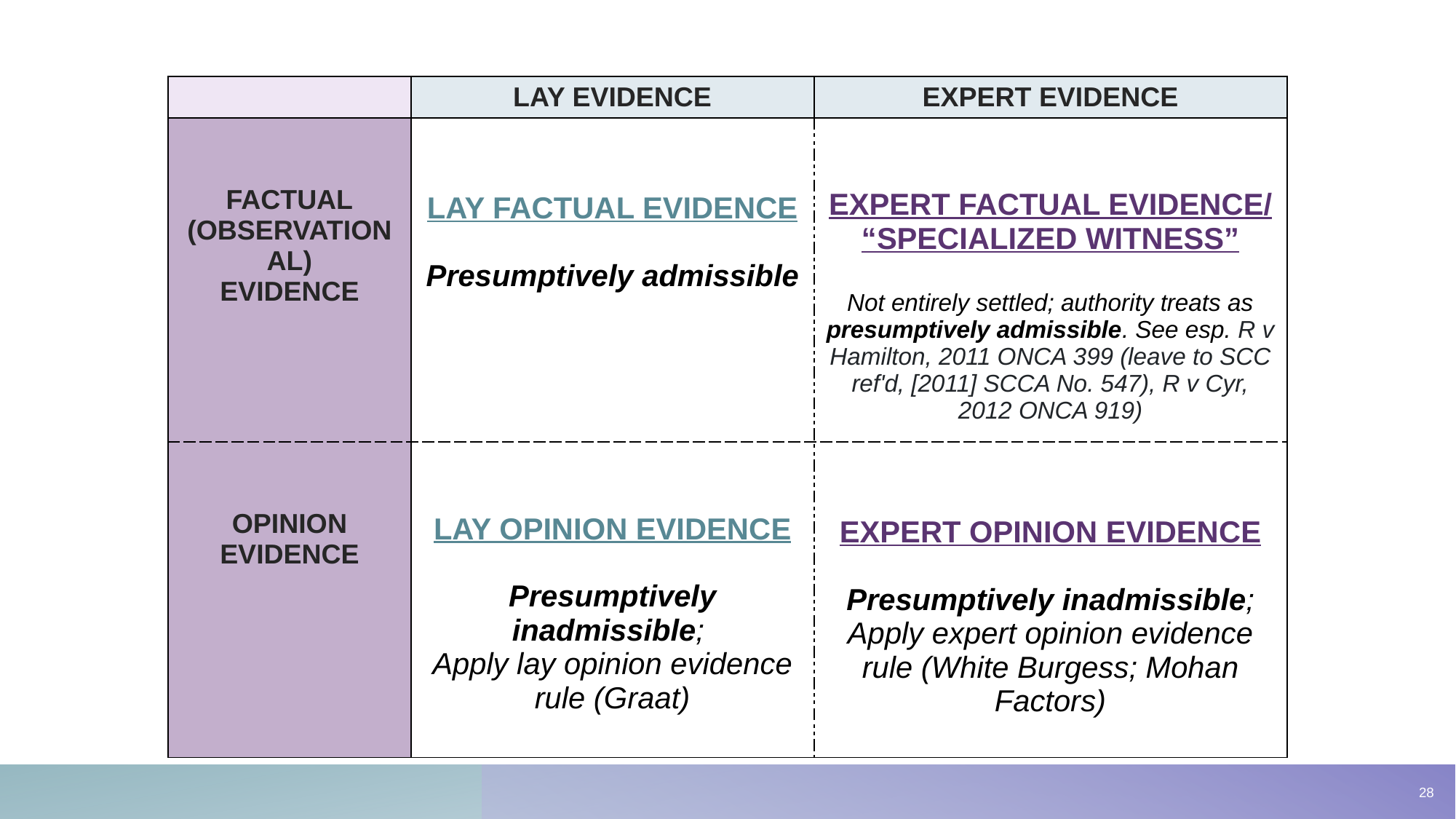

|  | LAY EVIDENCE | EXPERT EVIDENCE |
| --- | --- | --- |
| FACTUAL (OBSERVATIONAL) EVIDENCE | LAY FACTUAL EVIDENCE Presumptively admissible | EXPERT FACTUAL EVIDENCE/ “SPECIALIZED WITNESS” Not entirely settled; authority treats as presumptively admissible. See esp. R v Hamilton, 2011 ONCA 399 (leave to SCC ref'd, [2011] SCCA No. 547), R v Cyr, 2012 ONCA 919) |
| OPINION EVIDENCE | LAY OPINION EVIDENCE Presumptively inadmissible; Apply lay opinion evidence rule (Graat) | EXPERT OPINION EVIDENCE Presumptively inadmissible; Apply expert opinion evidence rule (White Burgess; Mohan Factors) |
28